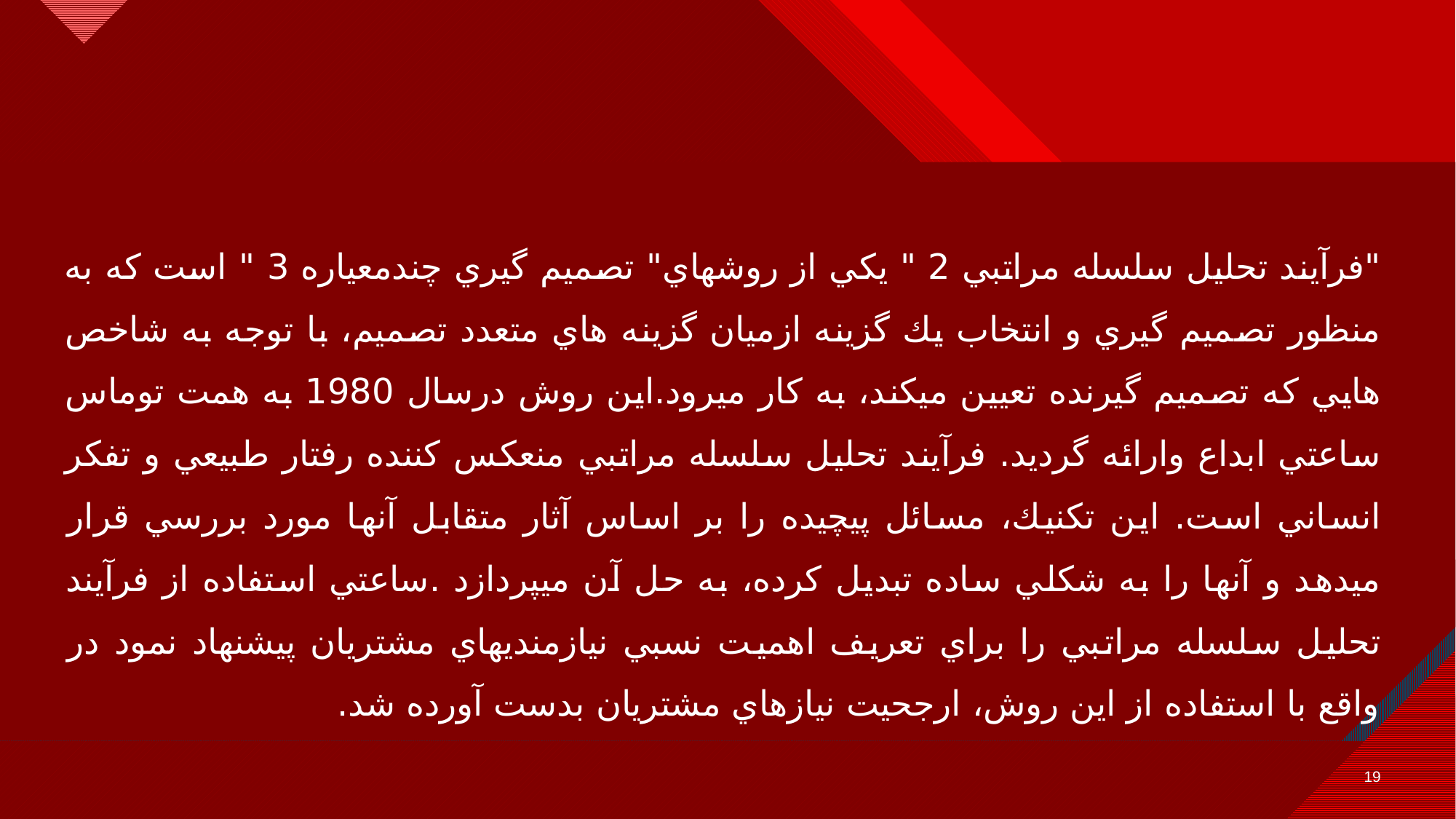

"فرآيند تحليل سلسله مراتبي 2 " يكي از روشهاي" تصميم گيري چندمعياره 3 " است كه به منظور تصميم گيري و انتخاب يك گزينه ازميان گزينه هاي متعدد تصميم، با توجه به شاخص هايي كه تصميم گيرنده تعيين ميكند، به كار ميرود.اين روش درسال 1980 به همت توماس ساعتي ابداع وارائه گرديد. فرآيند تحليل سلسله مراتبي منعكس كننده رفتار طبيعي و تفكر انساني است. اين تكنيك، مسائل پيچيده را بر اساس آثار متقابل آنها مورد بررسي قرار ميدهد و آنها را به شكلي ساده تبديل كرده، به حل آن ميپردازد .ساعتي استفاده از فرآيند تحليل سلسله مراتبي را براي تعريف اهميت نسبي نيازمنديهاي مشتريان پيشنهاد نمود در واقع با استفاده از اين روش، ارجحيت نيازهاي مشتريان بدست آورده شد.

19